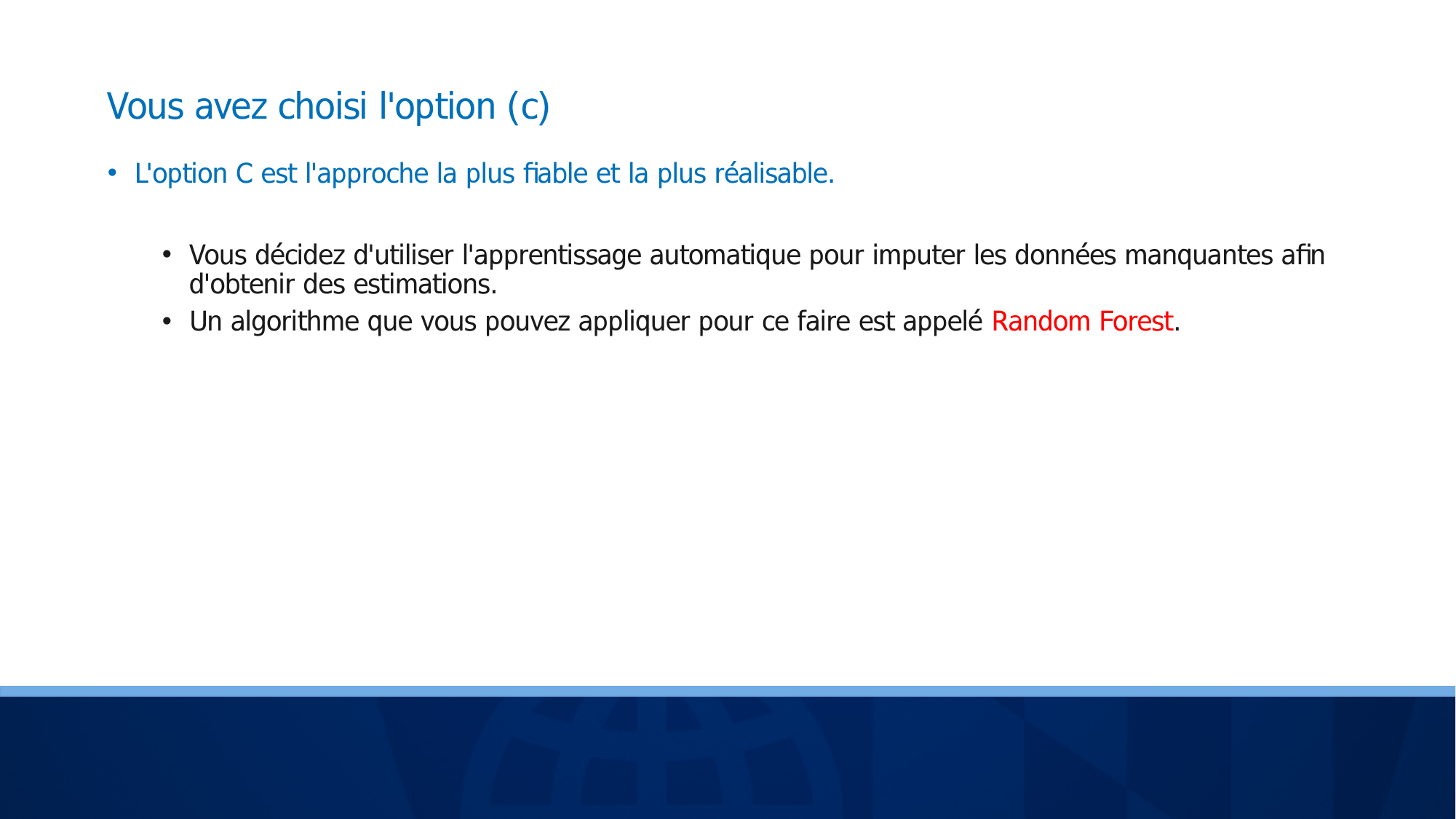

# Vous avez choisi l'option (c)
L'option C est l'approche la plus fiable et la plus réalisable.

Vous décidez d'utiliser l'apprentissage automatique pour imputer les données manquantes afin d'obtenir des estimations.
Un algorithme que vous pouvez appliquer pour ce faire est appelé Random Forest.